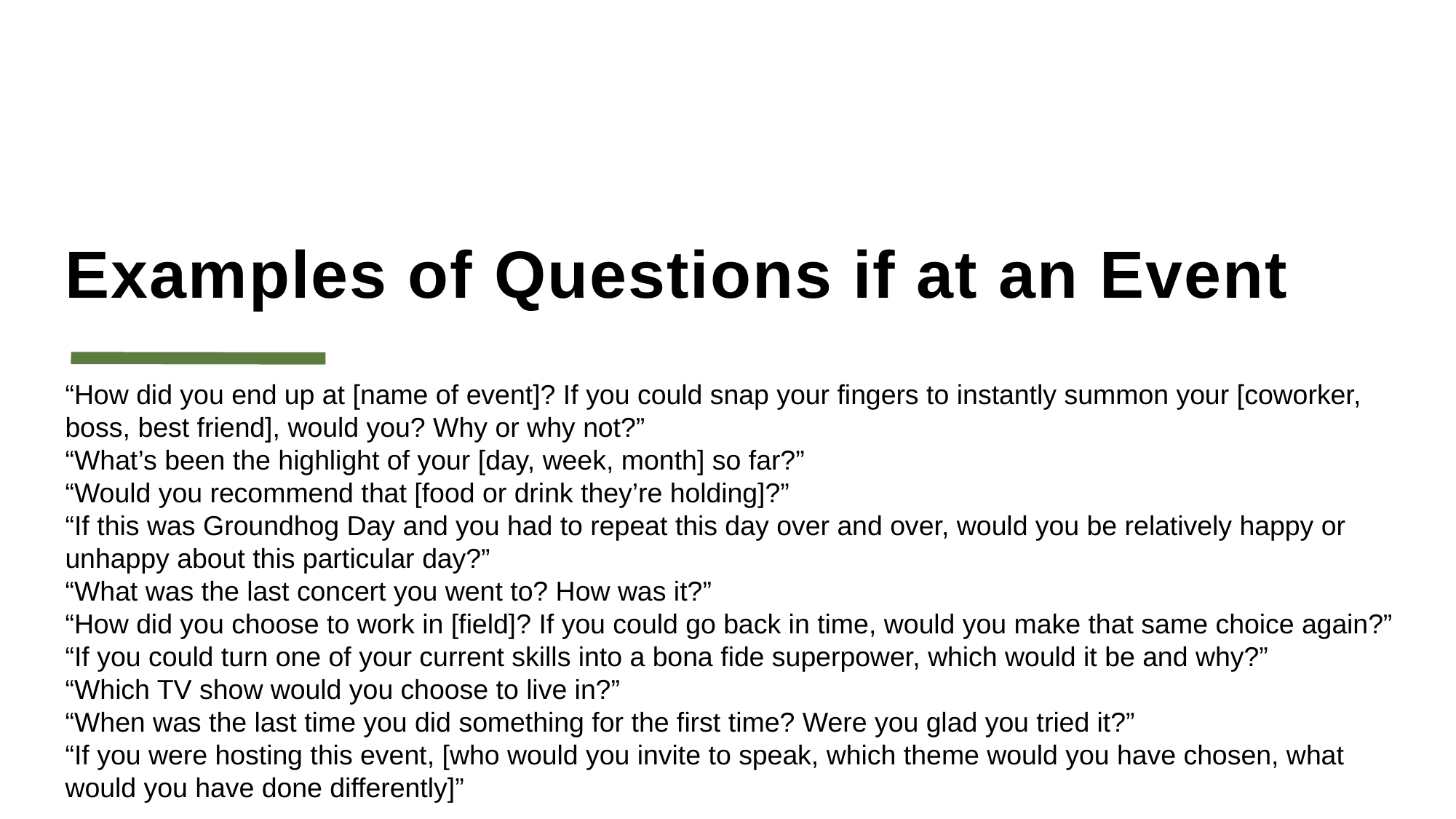

# Examples of Questions if at an Event
“How did you end up at [name of event]? If you could snap your fingers to instantly summon your [coworker, boss, best friend], would you? Why or why not?”
“What’s been the highlight of your [day, week, month] so far?”
“Would you recommend that [food or drink they’re holding]?”
“If this was Groundhog Day and you had to repeat this day over and over, would you be relatively happy or unhappy about this particular day?”
“What was the last concert you went to? How was it?”
“How did you choose to work in [field]? If you could go back in time, would you make that same choice again?”
“If you could turn one of your current skills into a bona fide superpower, which would it be and why?”
“Which TV show would you choose to live in?”
“When was the last time you did something for the first time? Were you glad you tried it?”
“If you were hosting this event, [who would you invite to speak, which theme would you have chosen, what would you have done differently]”